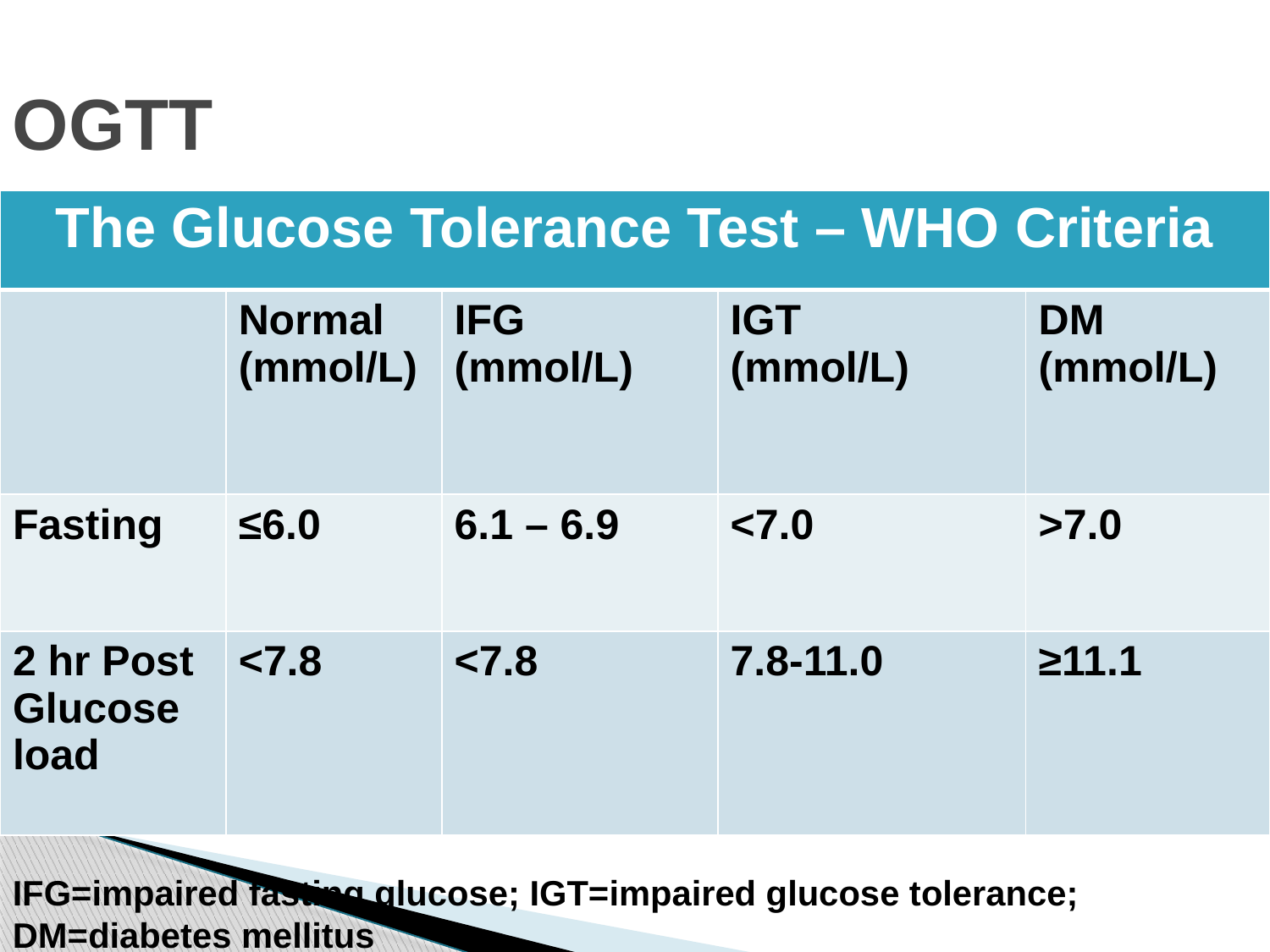

# OGTT

| The Glucose Tolerance Test – WHO Criteria |  |  |  |  |
| --- | --- | --- | --- | --- |
|  | Normal (mmol/L) | IFG (mmol/L) | IGT (mmol/L) | DM (mmol/L) |
| Fasting | ≤6.0 | 6.1 – 6.9 | <7.0 | >7.0 |
| 2 hr Post Glucose load | <7.8 | <7.8 | 7.8-11.0 | ≥11.1 |
IFG=impaired fasting glucose; IGT=impaired glucose tolerance; DM=diabetes mellitus